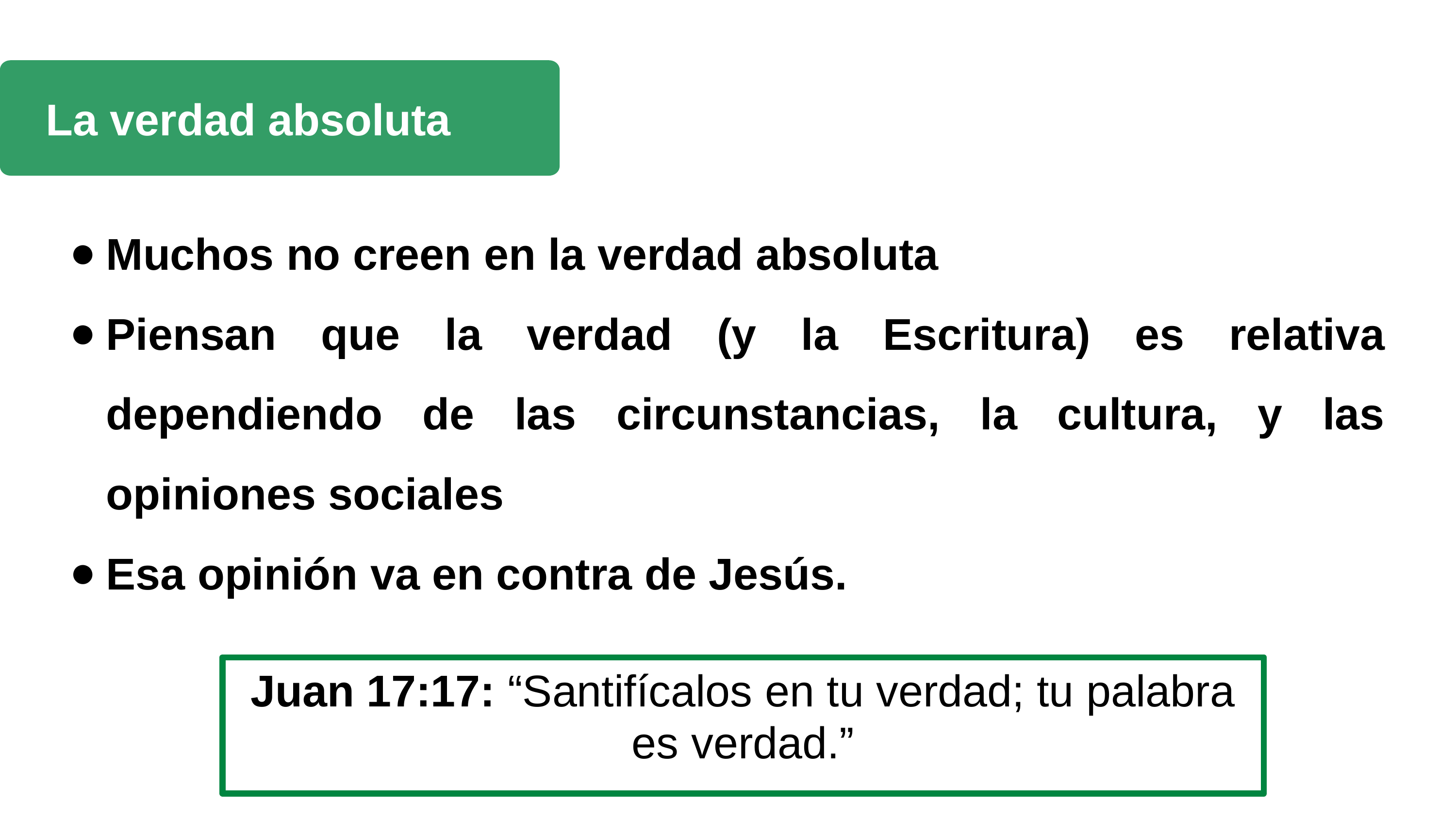

La verdad absoluta

Muchos no creen en la verdad absoluta
Piensan que la verdad (y la Escritura) es relativa dependiendo de las circunstancias, la cultura, y las opiniones sociales
Esa opinión va en contra de Jesús.

Juan 17:17: “Santifícalos en tu verdad; tu palabra es verdad.”